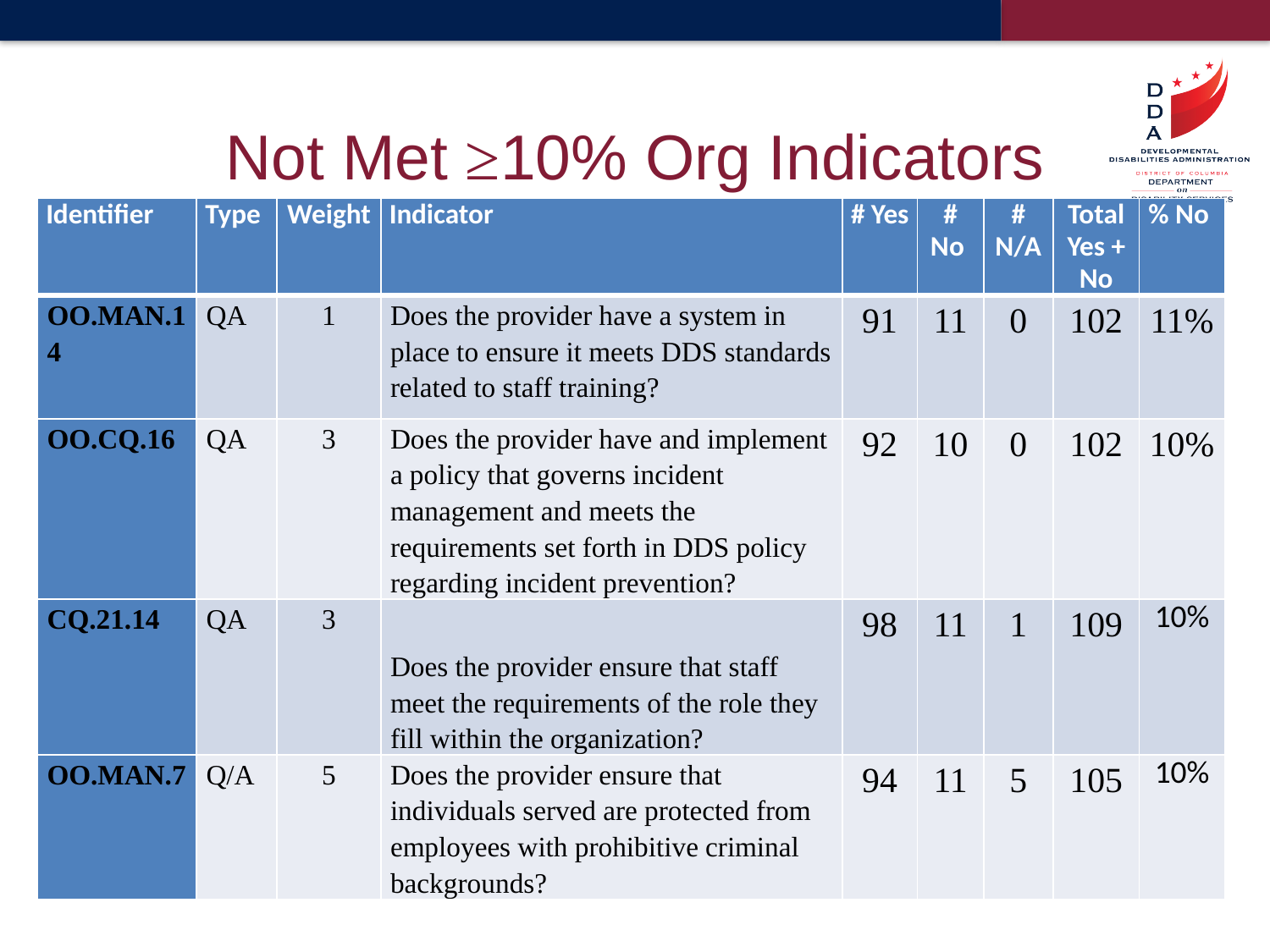

# Not Met ≥10% Org Indicators
| Identifier | Type | Weight | Indicator | # Yes | # No | # N/A | Total Yes + No | % No |
| --- | --- | --- | --- | --- | --- | --- | --- | --- |
| OO.MAN.14 | QA | 1 | Does the provider have a system in place to ensure it meets DDS standards related to staff training? | 91 | 11 | 0 | 102 | 11% |
| OO.CQ.16 | QA | 3 | Does the provider have and implement a policy that governs incident management and meets the requirements set forth in DDS policy regarding incident prevention? | 92 | 10 | 0 | 102 | 10% |
| CQ.21.14 | QA | 3 | Does the provider ensure that staff meet the requirements of the role they fill within the organization? | 98 | 11 | 1 | 109 | 10% |
| OO.MAN.7 | Q/A | 5 | Does the provider ensure that individuals served are protected from employees with prohibitive criminal backgrounds? | 94 | 11 | 5 | 105 | 10% |